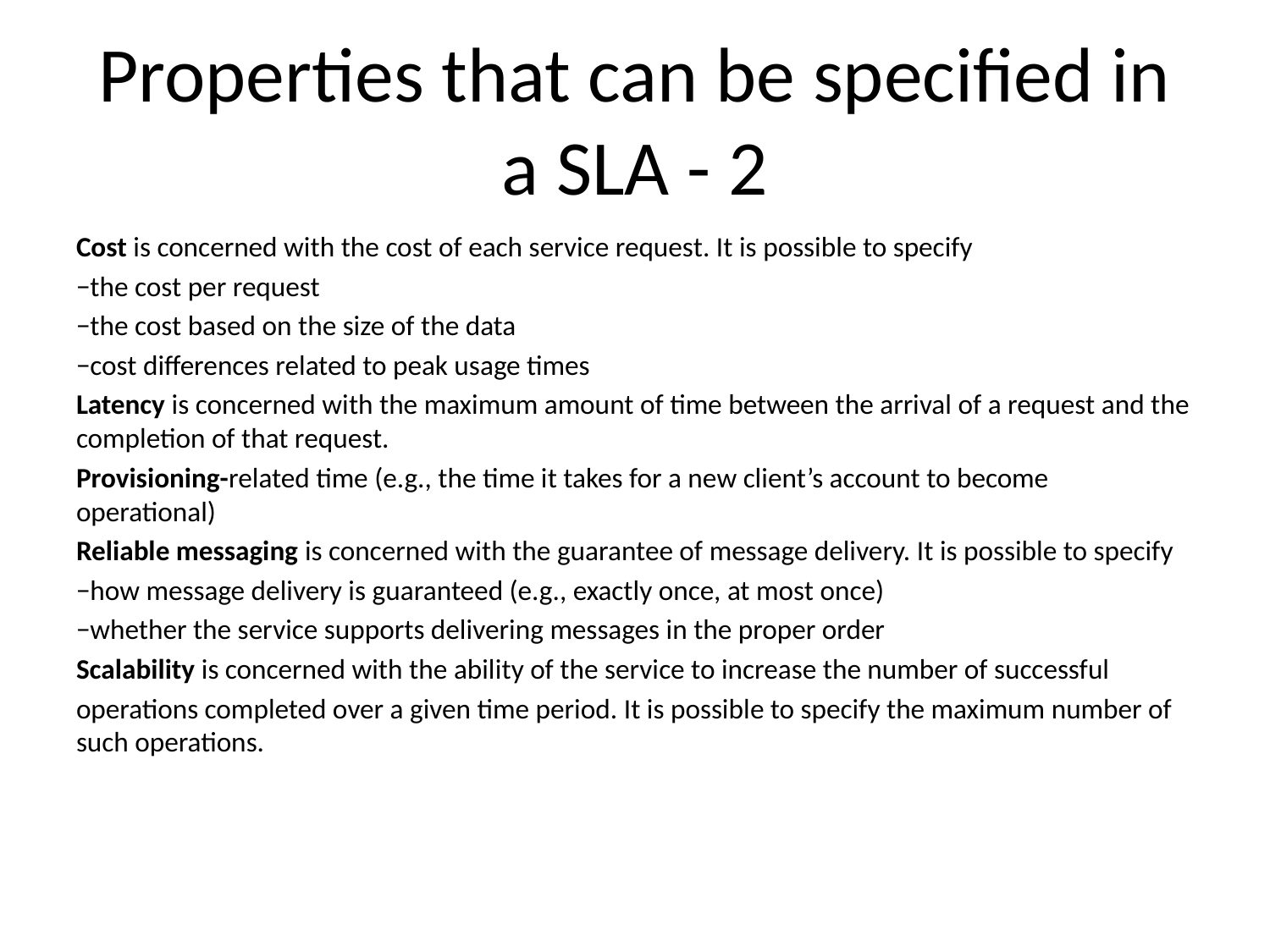

# Properties that can be specified in a SLA - 2
Cost is concerned with the cost of each service request. It is possible to specify
−the cost per request
−the cost based on the size of the data
−cost differences related to peak usage times
Latency is concerned with the maximum amount of time between the arrival of a request and the completion of that request.
Provisioning-related time (e.g., the time it takes for a new client’s account to become operational)
Reliable messaging is concerned with the guarantee of message delivery. It is possible to specify
−how message delivery is guaranteed (e.g., exactly once, at most once)
−whether the service supports delivering messages in the proper order
Scalability is concerned with the ability of the service to increase the number of successful
operations completed over a given time period. It is possible to specify the maximum number of such operations.